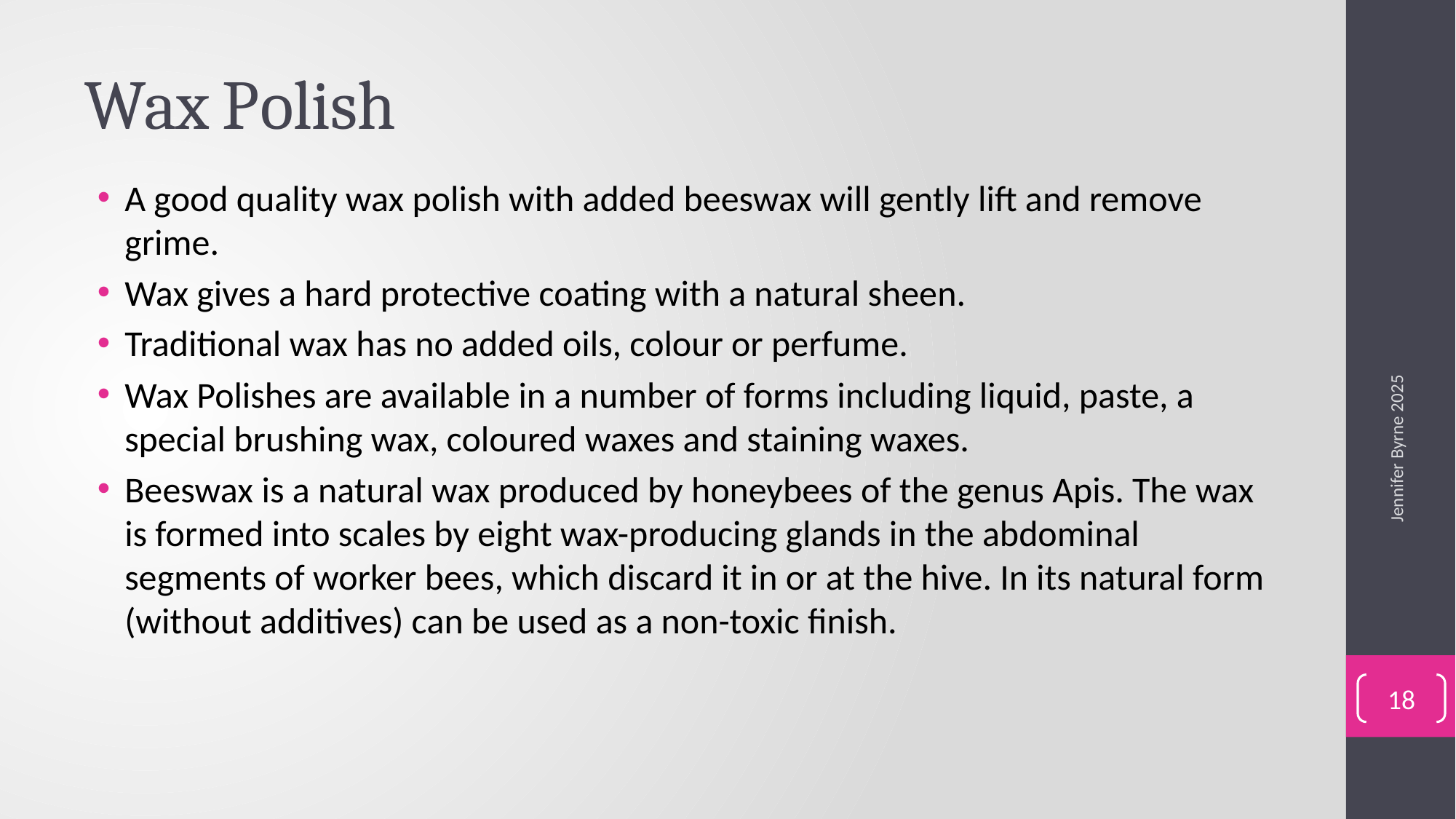

# Wax Polish
A good quality wax polish with added beeswax will gently lift and remove grime.
Wax gives a hard protective coating with a natural sheen.
Traditional wax has no added oils, colour or perfume.
Wax Polishes are available in a number of forms including liquid, paste, a special brushing wax, coloured waxes and staining waxes.
Beeswax is a natural wax produced by honeybees of the genus Apis. The wax is formed into scales by eight wax-producing glands in the abdominal segments of worker bees, which discard it in or at the hive. In its natural form (without additives) can be used as a non-toxic finish.
Jennifer Byrne 2025
18